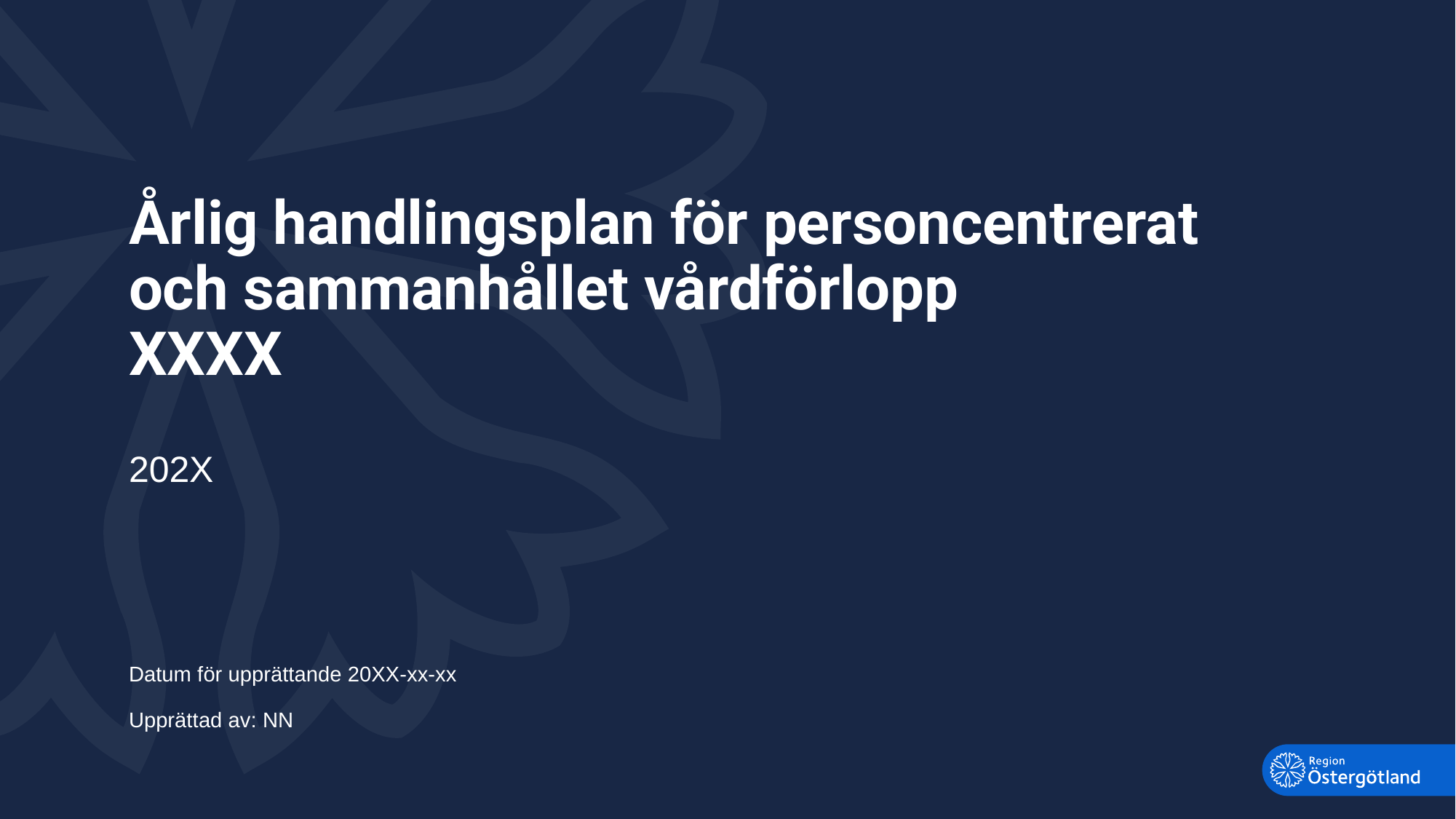

# Årlig handlingsplan för personcentrerat och sammanhållet vårdförlopp XXXX
202X
Datum för upprättande 20XX-xx-xx
Upprättad av: NN